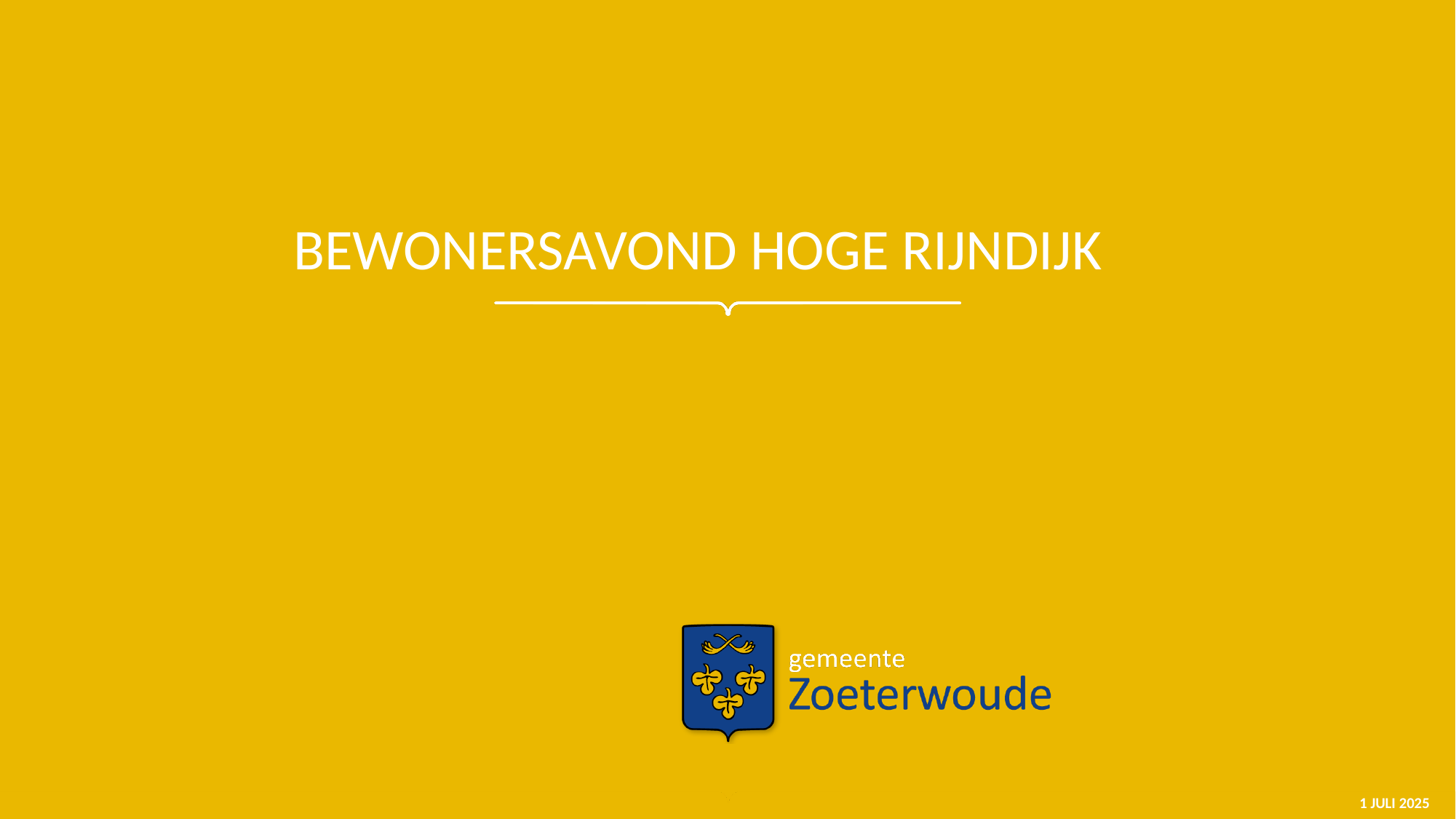

# Bewonersavond Hoge Rijndijk
1 juli 2025